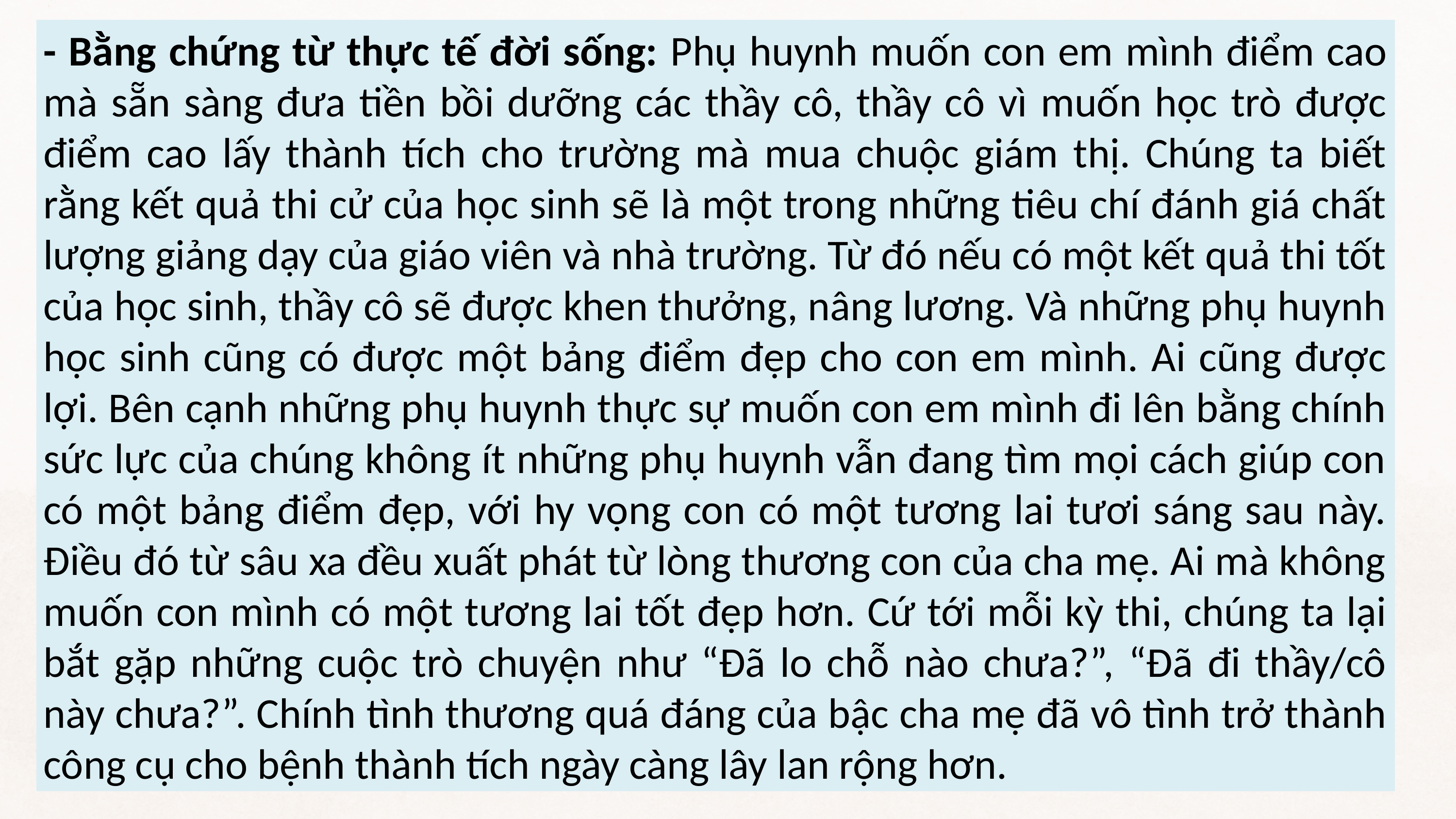

- Bằng chứng từ thực tế đời sống: Phụ huynh muốn con em mình điểm cao mà sẵn sàng đưa tiền bồi dưỡng các thầy cô, thầy cô vì muốn học trò được điểm cao lấy thành tích cho trường mà mua chuộc giám thị. Chúng ta biết rằng kết quả thi cử của học sinh sẽ là một trong những tiêu chí đánh giá chất lượng giảng dạy của giáo viên và nhà trường. Từ đó nếu có một kết quả thi tốt của học sinh, thầy cô sẽ được khen thưởng, nâng lương. Và những phụ huynh học sinh cũng có được một bảng điểm đẹp cho con em mình. Ai cũng được lợi. Bên cạnh những phụ huynh thực sự muốn con em mình đi lên bằng chính sức lực của chúng không ít những phụ huynh vẫn đang tìm mọi cách giúp con có một bảng điểm đẹp, với hy vọng con có một tương lai tươi sáng sau này. Điều đó từ sâu xa đều xuất phát từ lòng thương con của cha mẹ. Ai mà không muốn con mình có một tương lai tốt đẹp hơn. Cứ tới mỗi kỳ thi, chúng ta lại bắt gặp những cuộc trò chuyện như “Đã lo chỗ nào chưa?”, “Đã đi thầy/cô này chưa?”. Chính tình thương quá đáng của bậc cha mẹ đã vô tình trở thành công cụ cho bệnh thành tích ngày càng lây lan rộng hơn.